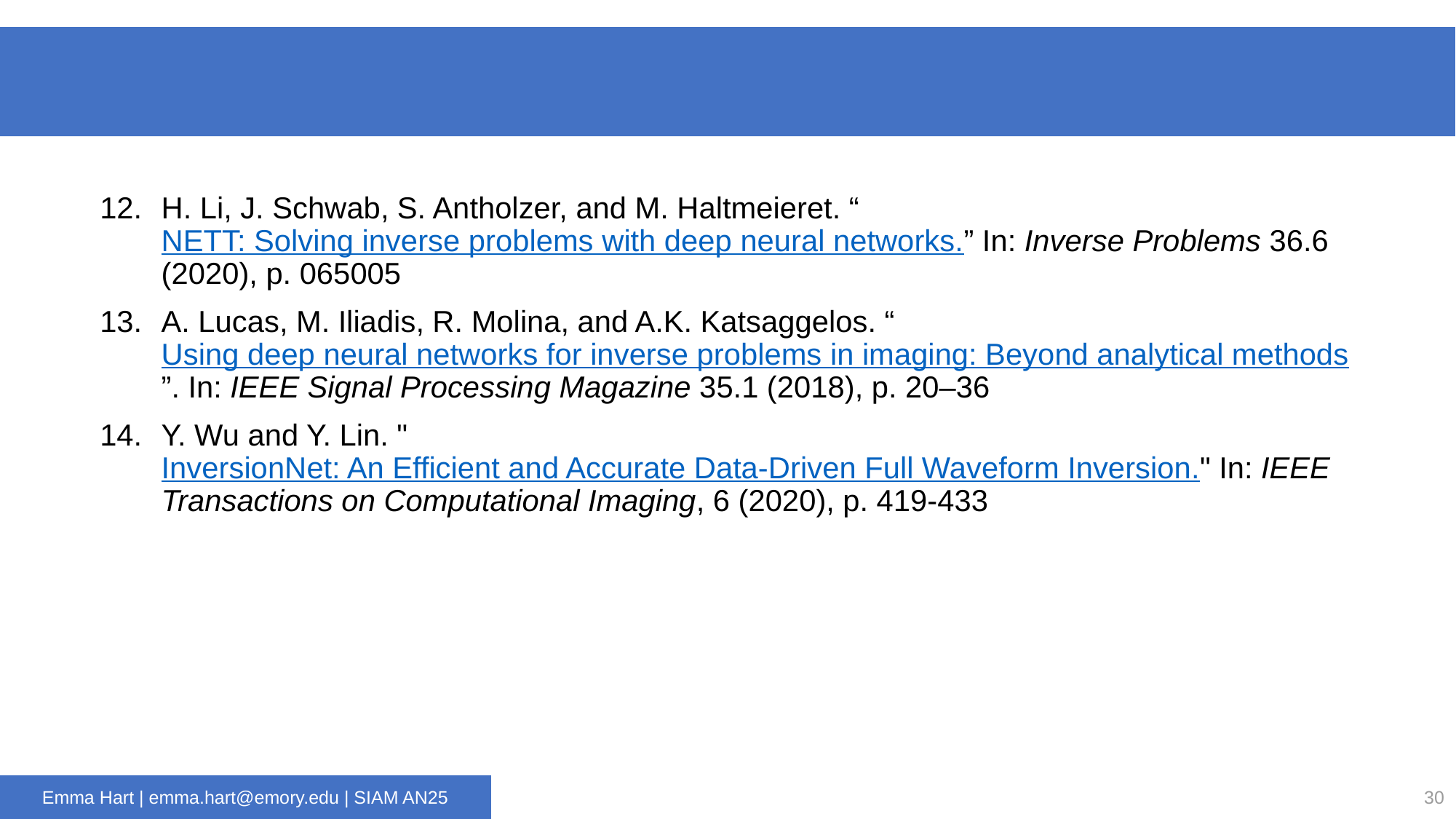

#
H. Li, J. Schwab, S. Antholzer, and M. Haltmeieret. “NETT: Solving inverse problems with deep neural networks.” In: Inverse Problems 36.6 (2020), p. 065005
A. Lucas, M. Iliadis, R. Molina, and A.K. Katsaggelos. “Using deep neural networks for inverse problems in imaging: Beyond analytical methods”. In: IEEE Signal Processing Magazine 35.1 (2018), p. 20–36
Y. Wu and Y. Lin. "InversionNet: An Efficient and Accurate Data-Driven Full Waveform Inversion." In: IEEE Transactions on Computational Imaging, 6 (2020), p. 419-433
30